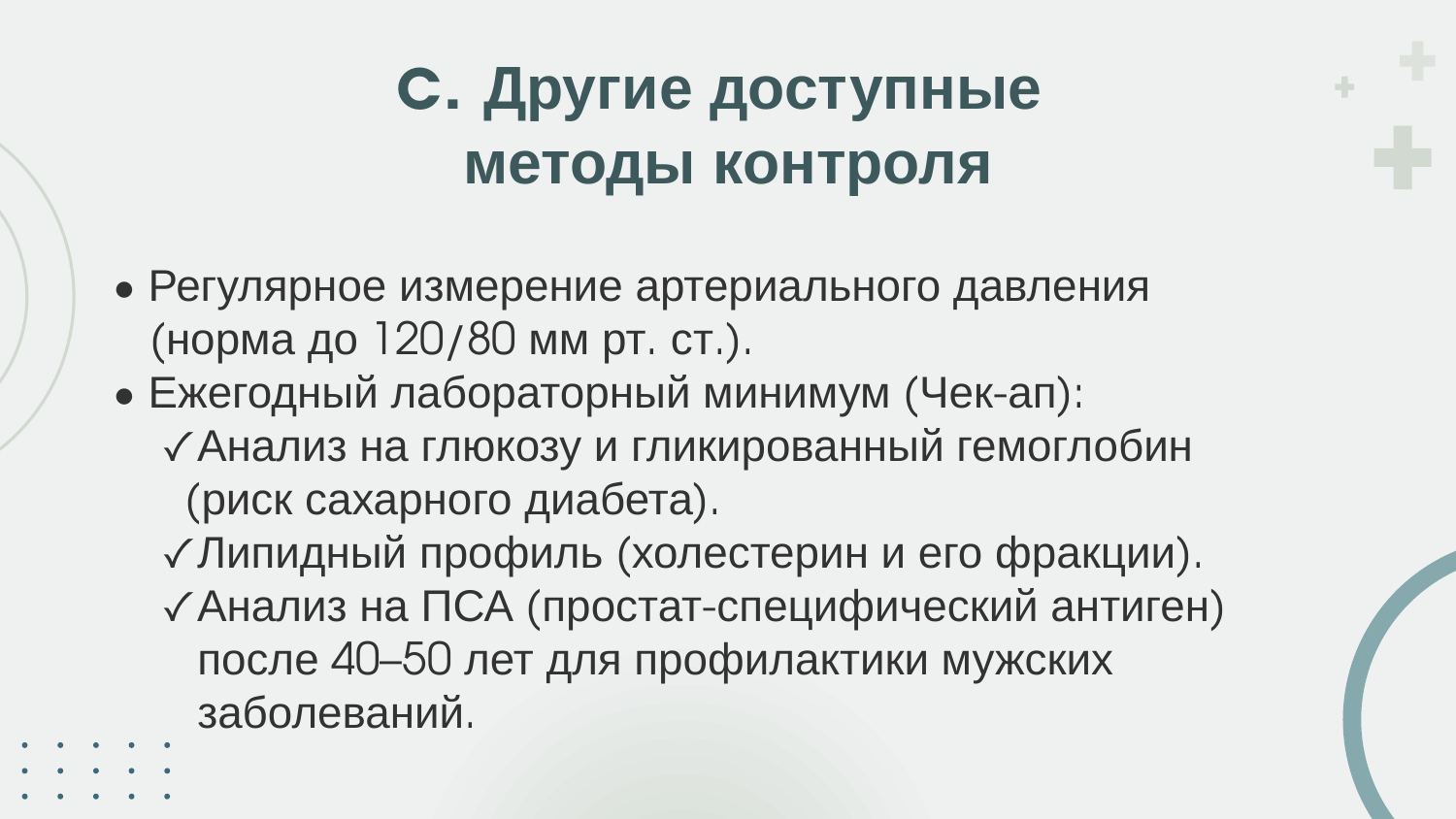

# c. Другие доступные методы контроля
• Регулярное измерение артериального давления
   (норма до 120/80 мм рт. ст.).
• Ежегодный лабораторный минимум (Чек-ап):
✓Анализ на глюкозу и гликированный гемоглобин
  (риск сахарного диабета).
✓Липидный профиль (холестерин и его фракции).
✓Анализ на ПСА (простат-специфический антиген)
   после 40–50 лет для профилактики мужских
   заболеваний.